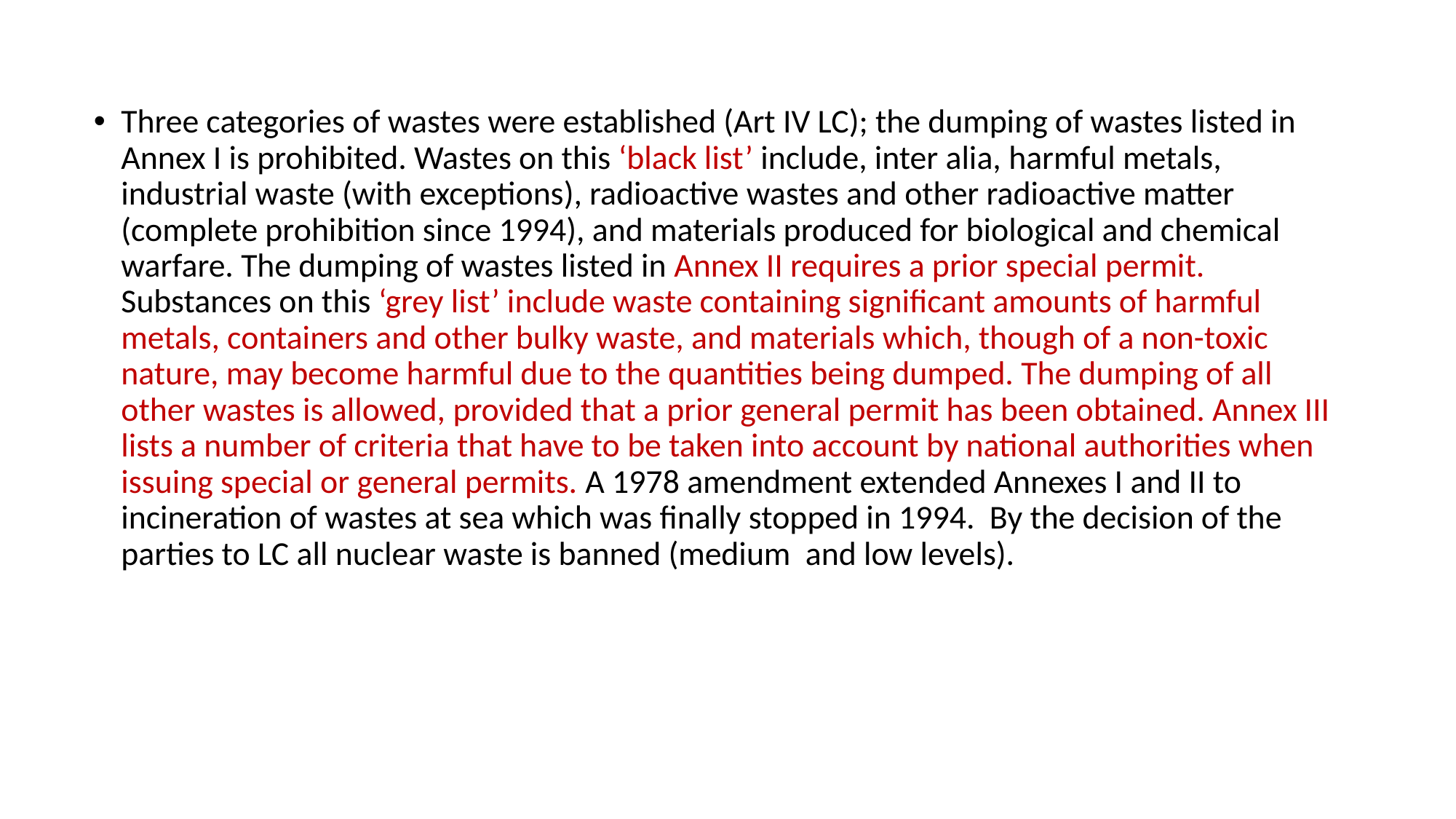

Three categories of wastes were established (Art IV LC); the dumping of wastes listed in Annex I is prohibited. Wastes on this ‘black list’ include, inter alia, harmful metals, industrial waste (with exceptions), radioactive wastes and other radioactive matter (complete prohibition since 1994), and materials produced for biological and chemical warfare. The dumping of wastes listed in Annex II requires a prior special permit. Substances on this ‘grey list’ include waste containing significant amounts of harmful metals, containers and other bulky waste, and materials which, though of a non-toxic nature, may become harmful due to the quantities being dumped. The dumping of all other wastes is allowed, provided that a prior general permit has been obtained. Annex III lists a number of criteria that have to be taken into account by national authorities when issuing special or general permits. A 1978 amendment extended Annexes I and II to incineration of wastes at sea which was finally stopped in 1994.  By the decision of the parties to LC all nuclear waste is banned (medium  and low levels).